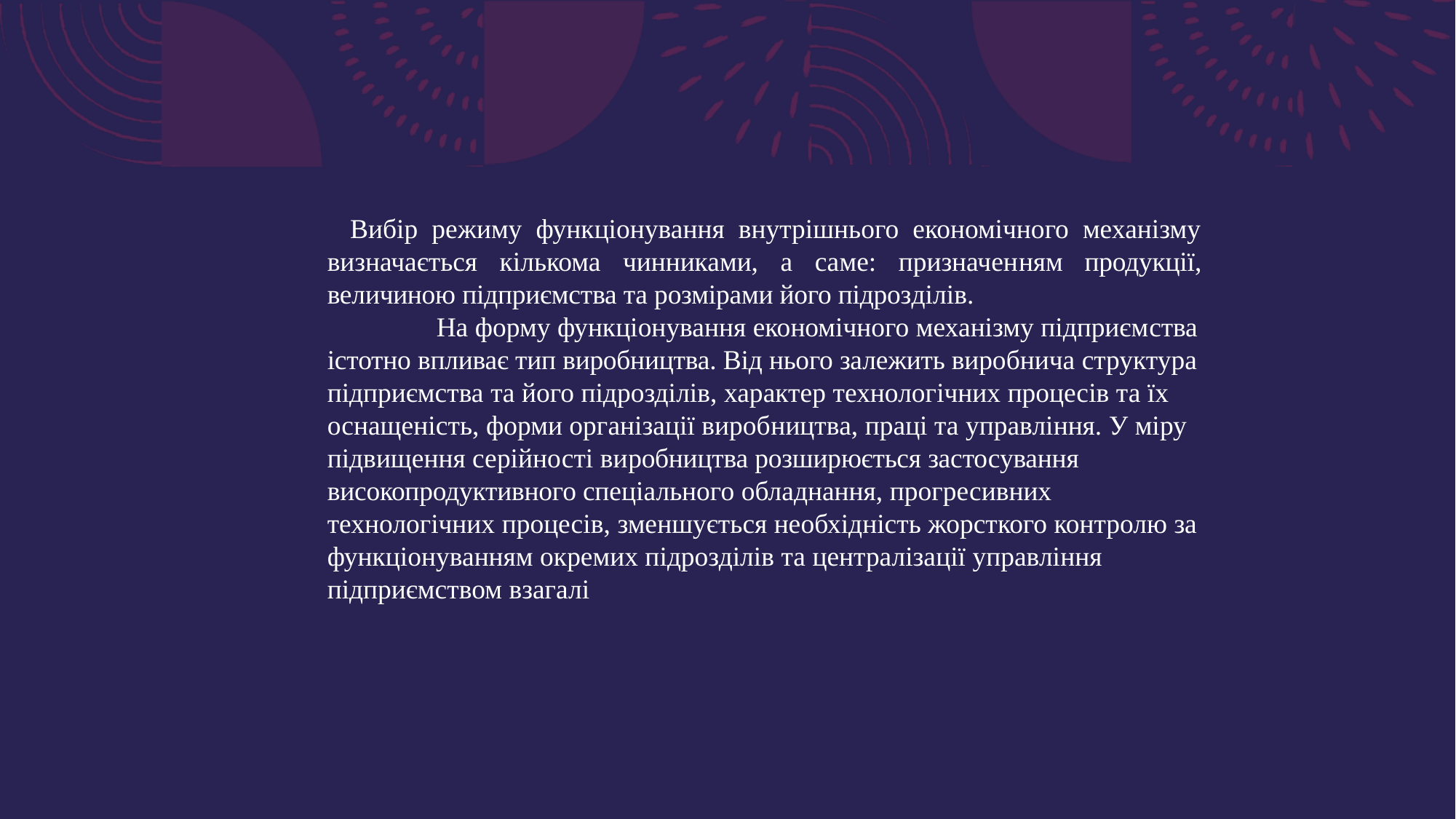

Вибір режиму функціонування внутрішнього економічного механізму визначається кількома чинниками, а саме: призначенням продукції, величиною підприємства та розмірами його підроз­ділів.
	На форму функціонування економічного механізму підприємства істотно впливає тип виробництва. Від нього залежить виробнича структура підприємства та його підрозділів, характер технологічних процесів та їх оснащеність, форми організації вироб­ництва, праці та управління. У міру підвищення серійності виробництва розширюється застосування високопродуктивного спе­ціального обладнання, прогресивних технологічних процесів, зменшується необхідність жорсткого контролю за функціонуванням окремих підрозділів та централізації управління підприємством взагалі